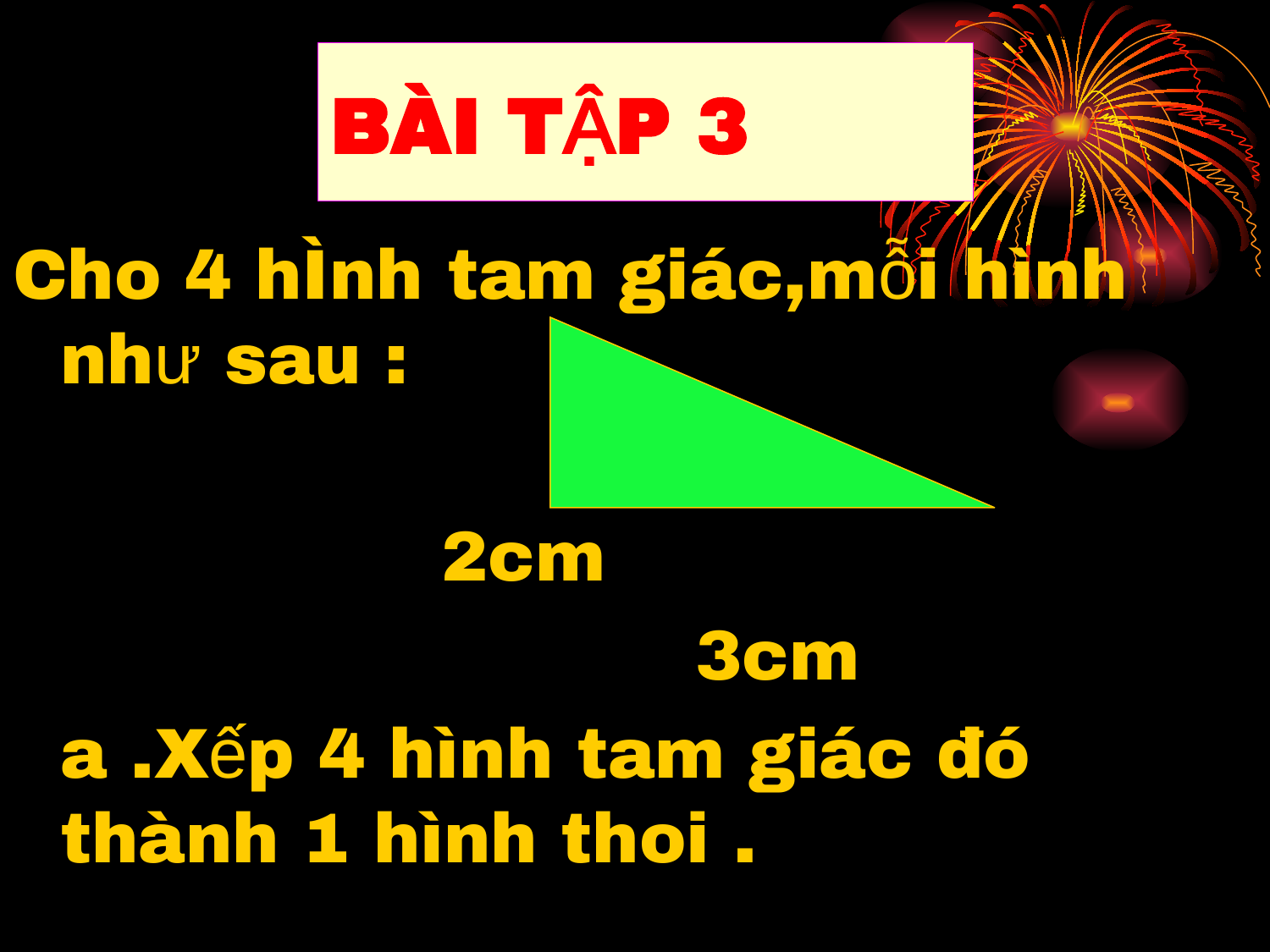

# BÀI TẬP 3
Cho 4 hÌnh tam giác,mỗi hình như sau :

				2cm
						3cm
	a .Xếp 4 hình tam giác đó thành 1 hình thoi .
 	b .Tính diện tích hình thoi đó .